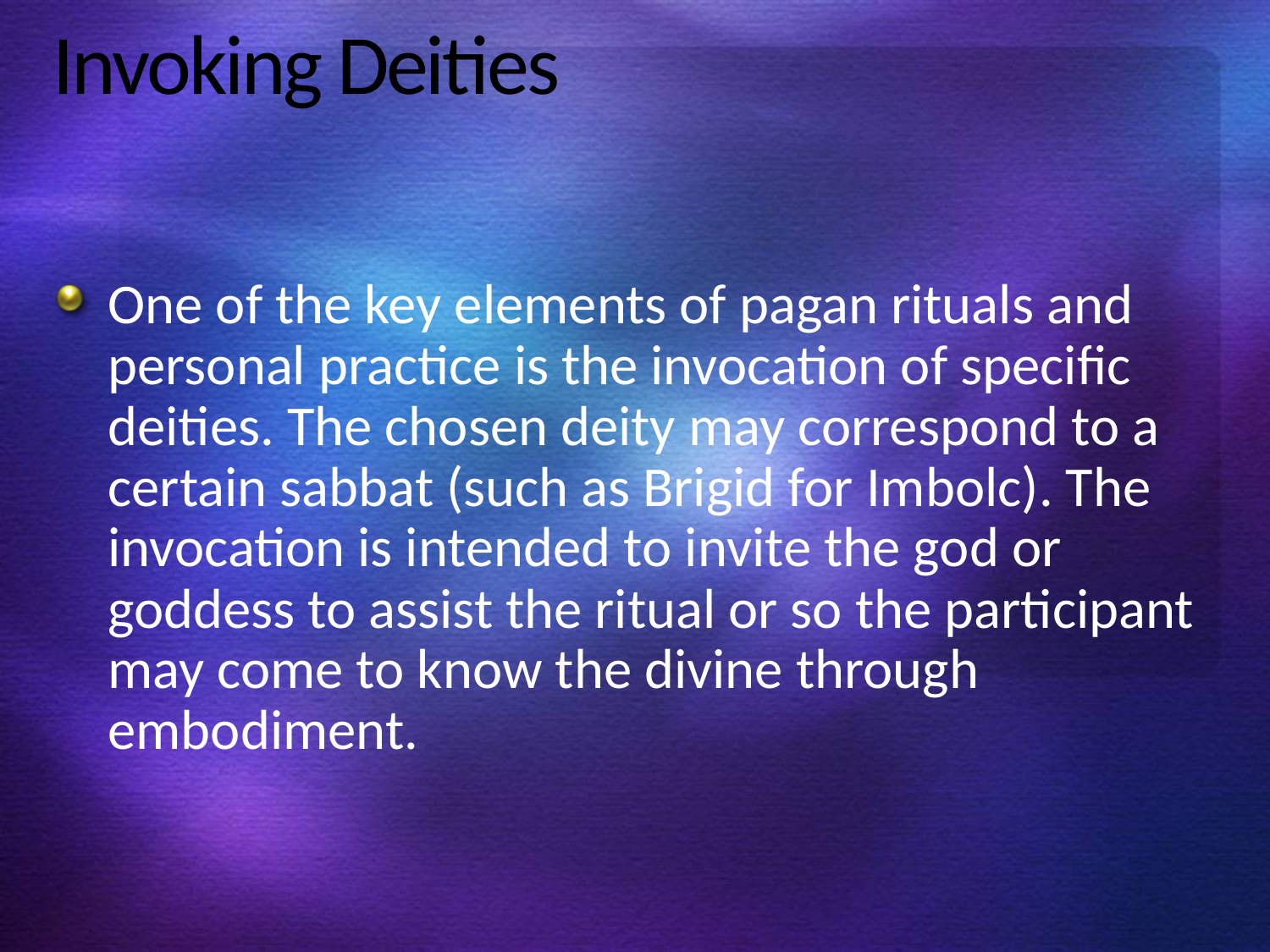

# Invoking Deities

One of the key elements of pagan rituals and personal practice is the invocation of specific deities. The chosen deity may correspond to a certain sabbat (such as Brigid for Imbolc). The invocation is intended to invite the god or goddess to assist the ritual or so the participant may come to know the divine through embodiment.